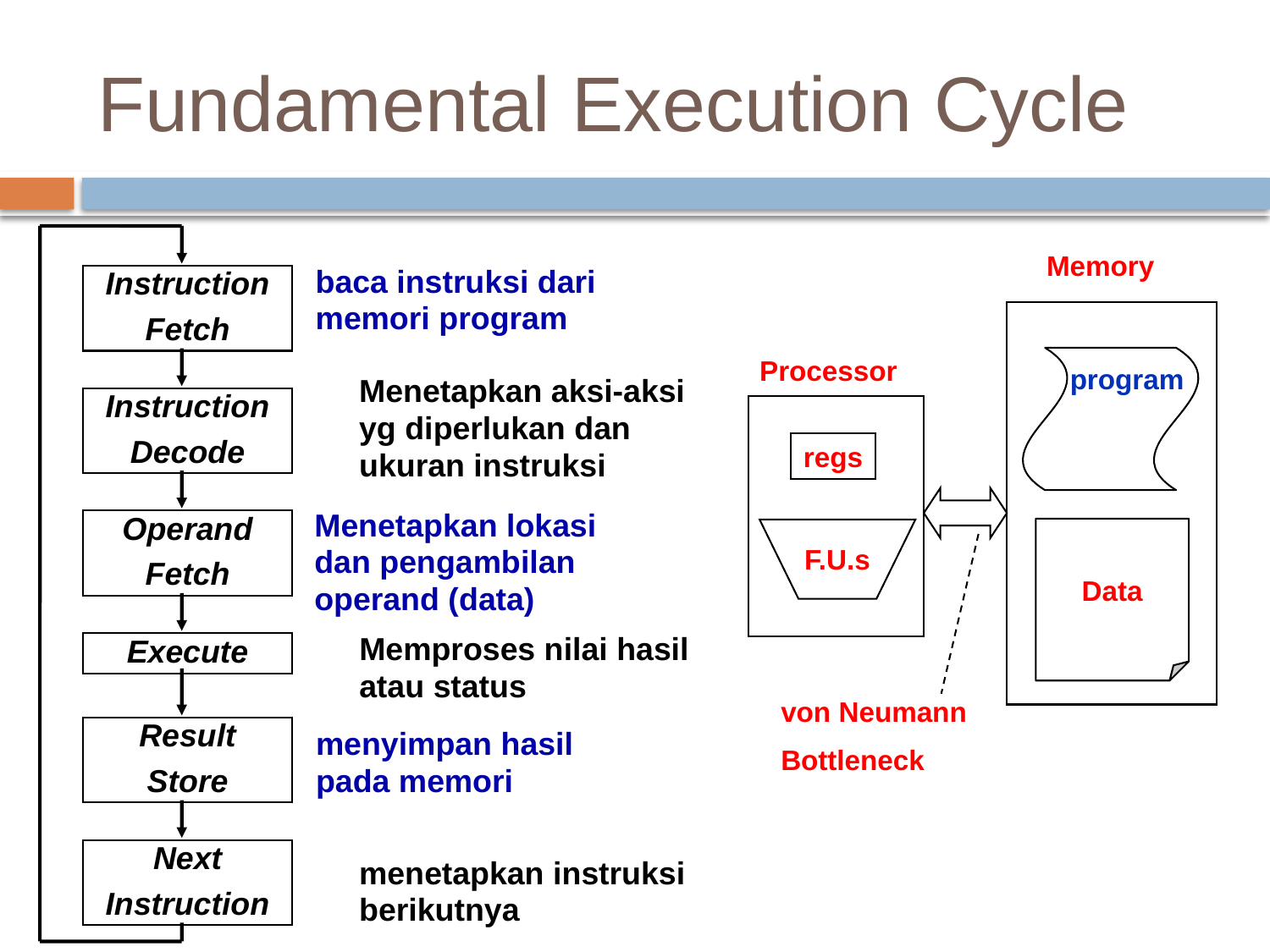

# Fundamental Execution Cycle

Instruction
Fetch

Instruction
Decode

Operand
Fetch

Execute

Result
Store

Next
Instruction

Memory
baca instruksi dari memori program

Processor

program
Menetapkan aksi-aksi yg diperlukan dan ukuran instruksi

regs

Menetapkan lokasi dan pengambilan  operand (data)

Data

F.U.s

Memproses nilai hasil atau status
von Neumann
Bottleneck
menyimpan hasil pada memori
menetapkan instruksi berikutnya